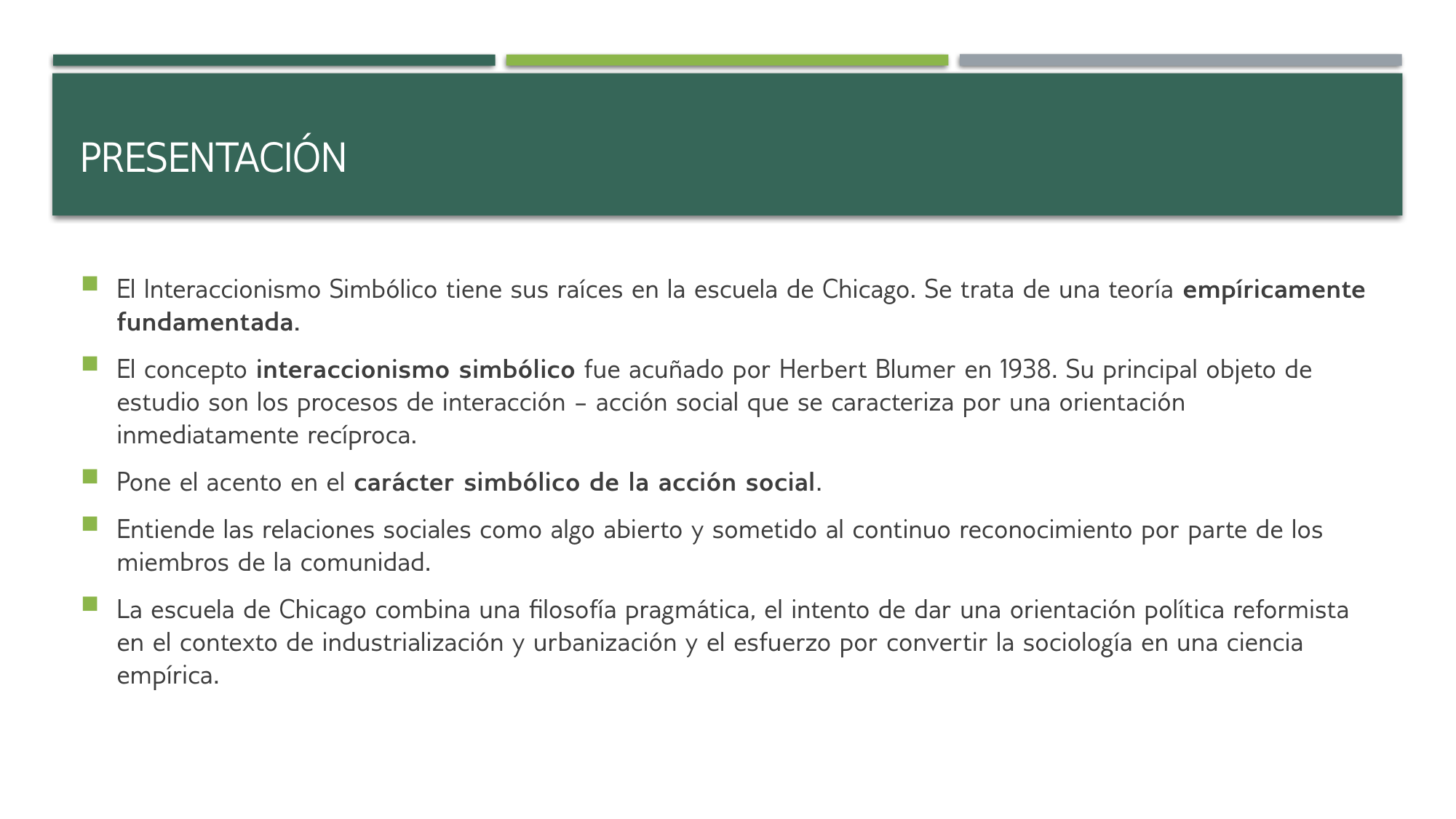

# Presentación
El Interaccionismo Simbólico tiene sus raíces en la escuela de Chicago. Se trata de una teoría empíricamente fundamentada.
El concepto interaccionismo simbólico fue acuñado por Herbert Blumer en 1938. Su principal objeto de estudio son los procesos de interacción – acción social que se caracteriza por una orientación inmediatamente recíproca.
Pone el acento en el carácter simbólico de la acción social.
Entiende las relaciones sociales como algo abierto y sometido al continuo reconocimiento por parte de los miembros de la comunidad.
La escuela de Chicago combina una filosofía pragmática, el intento de dar una orientación política reformista en el contexto de industrialización y urbanización y el esfuerzo por convertir la sociología en una ciencia empírica.